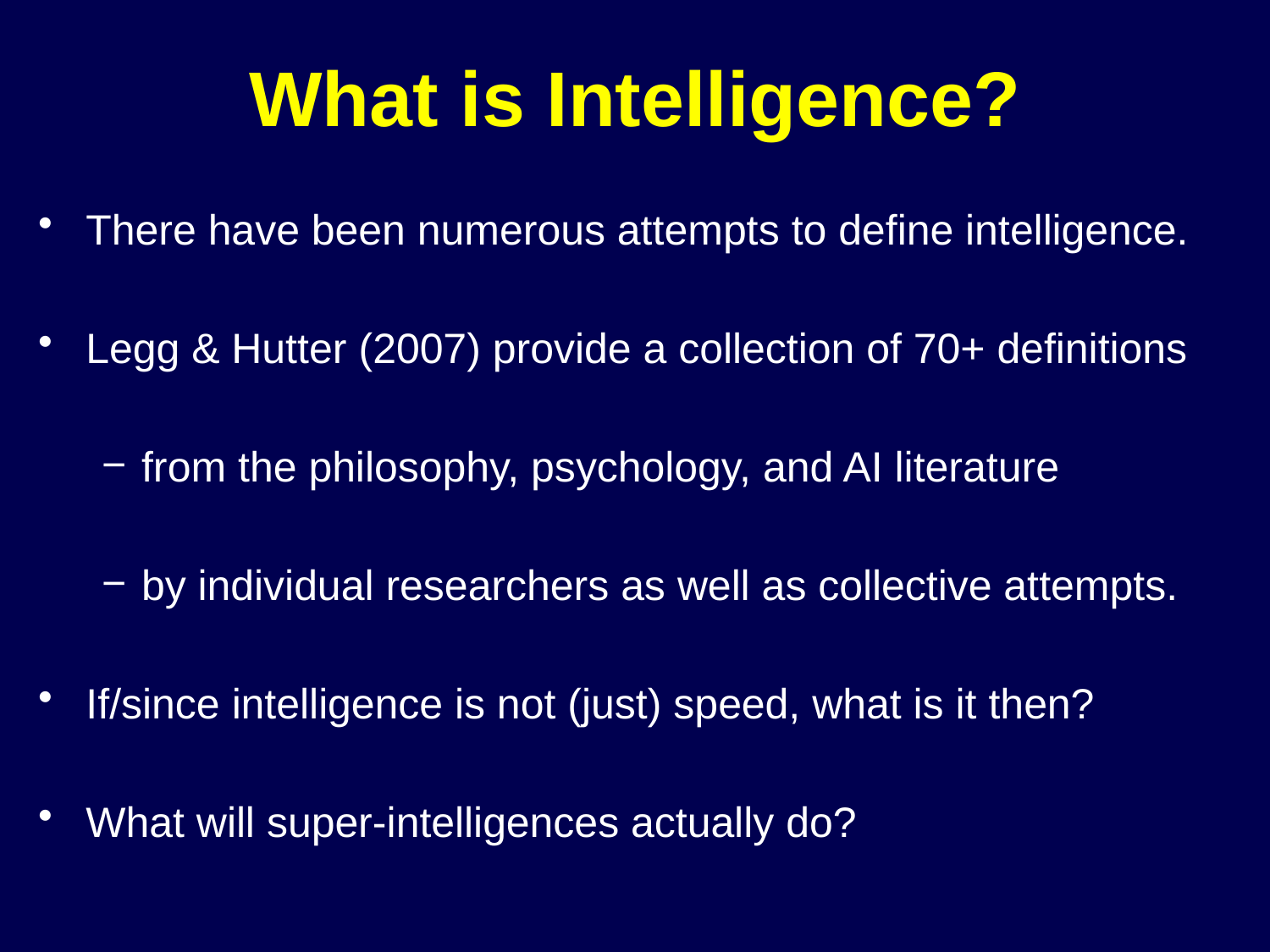

# What is Intelligence?
There have been numerous attempts to define intelligence.

Legg & Hutter (2007) provide a collection of 70+ definitions

from the philosophy, psychology, and AI literature

by individual researchers as well as collective attempts.

If/since intelligence is not (just) speed, what is it then?

What will super-intelligences actually do?